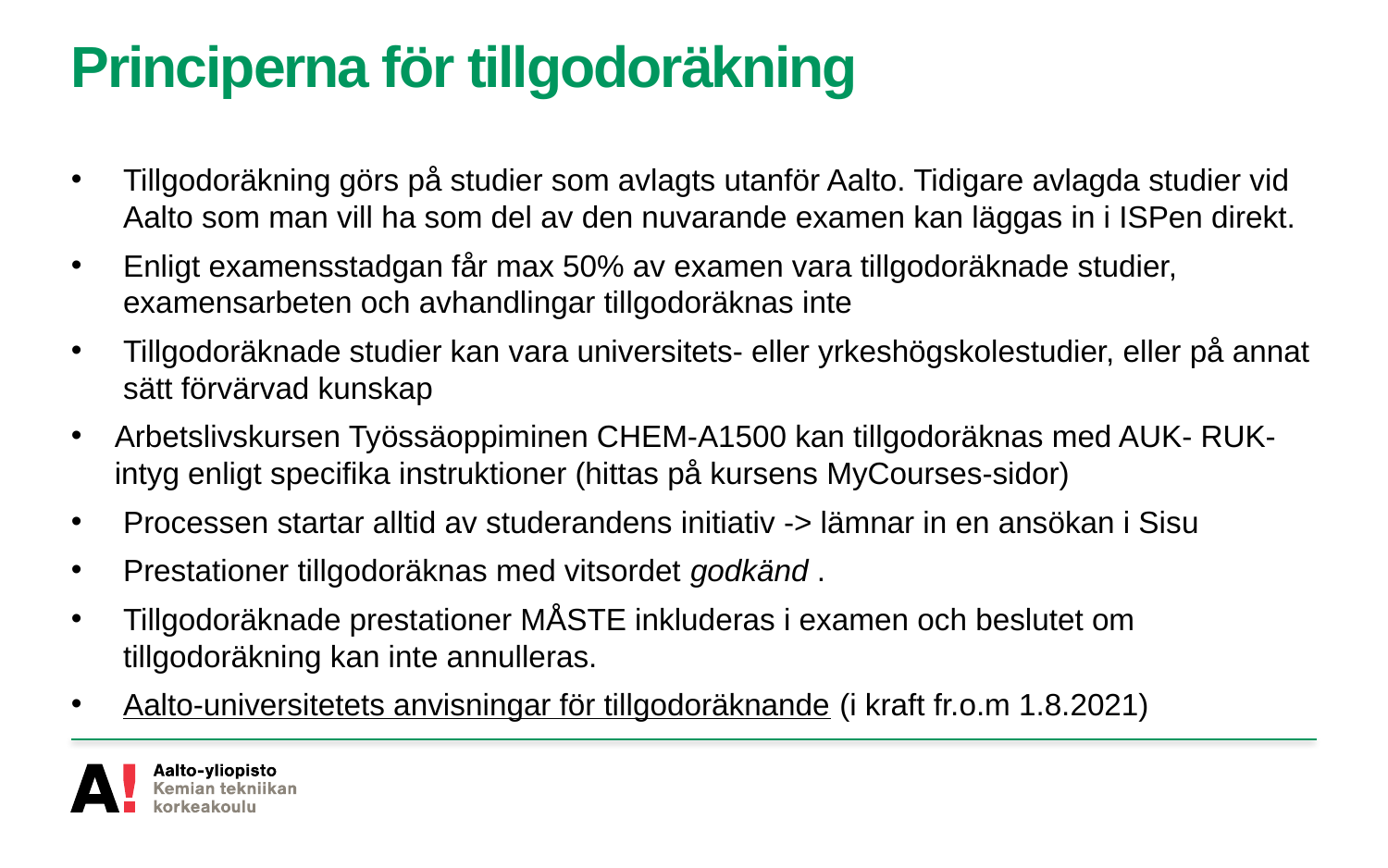

# Principerna för tillgodoräkning
Tillgodoräkning görs på studier som avlagts utanför Aalto. Tidigare avlagda studier vid Aalto som man vill ha som del av den nuvarande examen kan läggas in i ISPen direkt.
Enligt examensstadgan får max 50% av examen vara tillgodoräknade studier, examensarbeten och avhandlingar tillgodoräknas inte
Tillgodoräknade studier kan vara universitets- eller yrkeshögskolestudier, eller på annat sätt förvärvad kunskap
Arbetslivskursen Työssäoppiminen CHEM-A1500 kan tillgodoräknas med AUK- RUK-intyg enligt specifika instruktioner (hittas på kursens MyCourses-sidor)
Processen startar alltid av studerandens initiativ -> lämnar in en ansökan i Sisu
Prestationer tillgodoräknas med vitsordet godkänd .
Tillgodoräknade prestationer MÅSTE inkluderas i examen och beslutet om tillgodoräkning kan inte annulleras.
Aalto-universitetets anvisningar för tillgodoräknande (i kraft fr.o.m 1.8.2021)